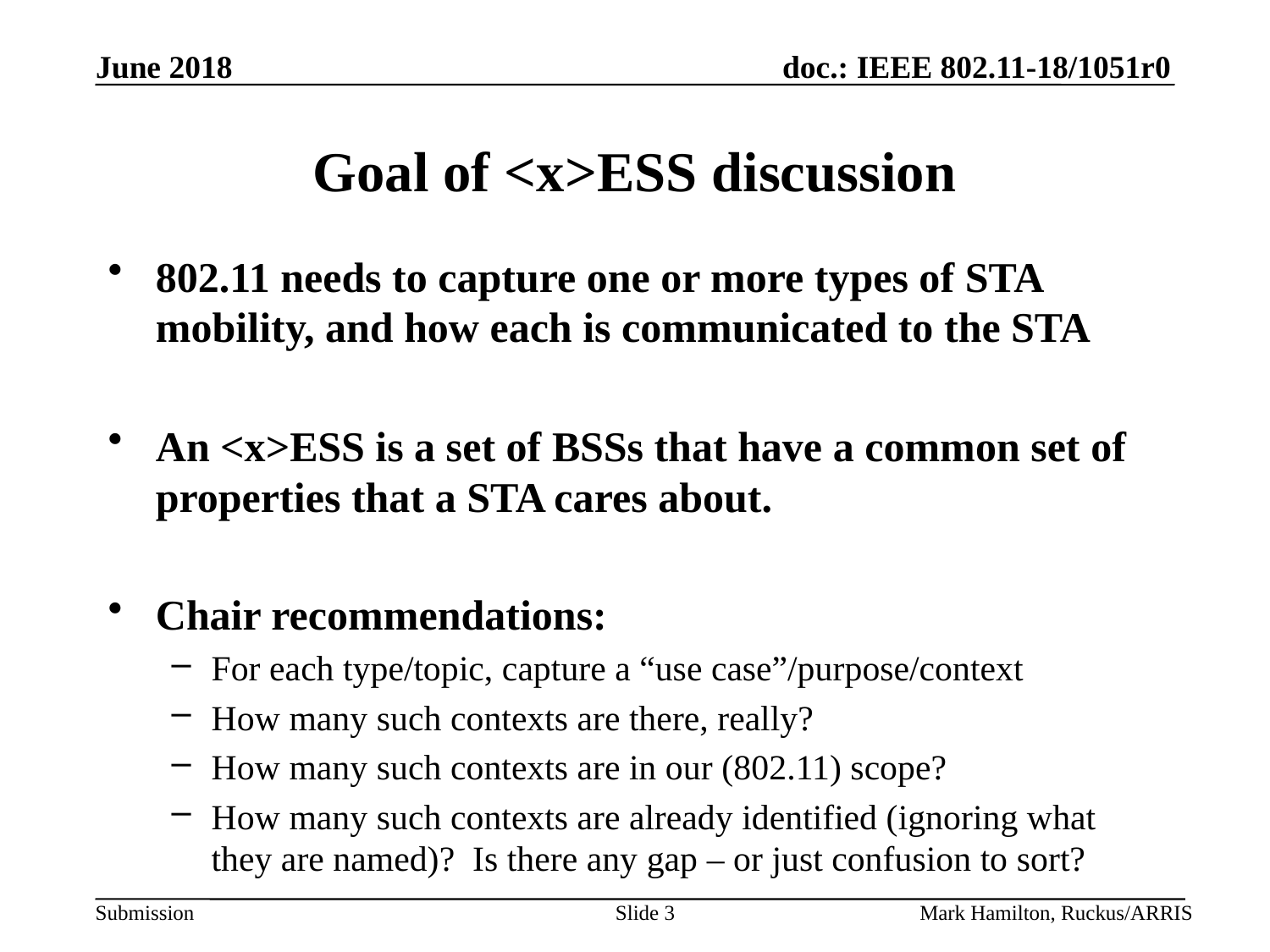

# Goal of <x>ESS discussion
802.11 needs to capture one or more types of STA mobility, and how each is communicated to the STA

An <x>ESS is a set of BSSs that have a common set of properties that a STA cares about.

Chair recommendations:
For each type/topic, capture a “use case”/purpose/context
How many such contexts are there, really?
How many such contexts are in our (802.11) scope?
How many such contexts are already identified (ignoring what they are named)?  Is there any gap – or just confusion to sort?